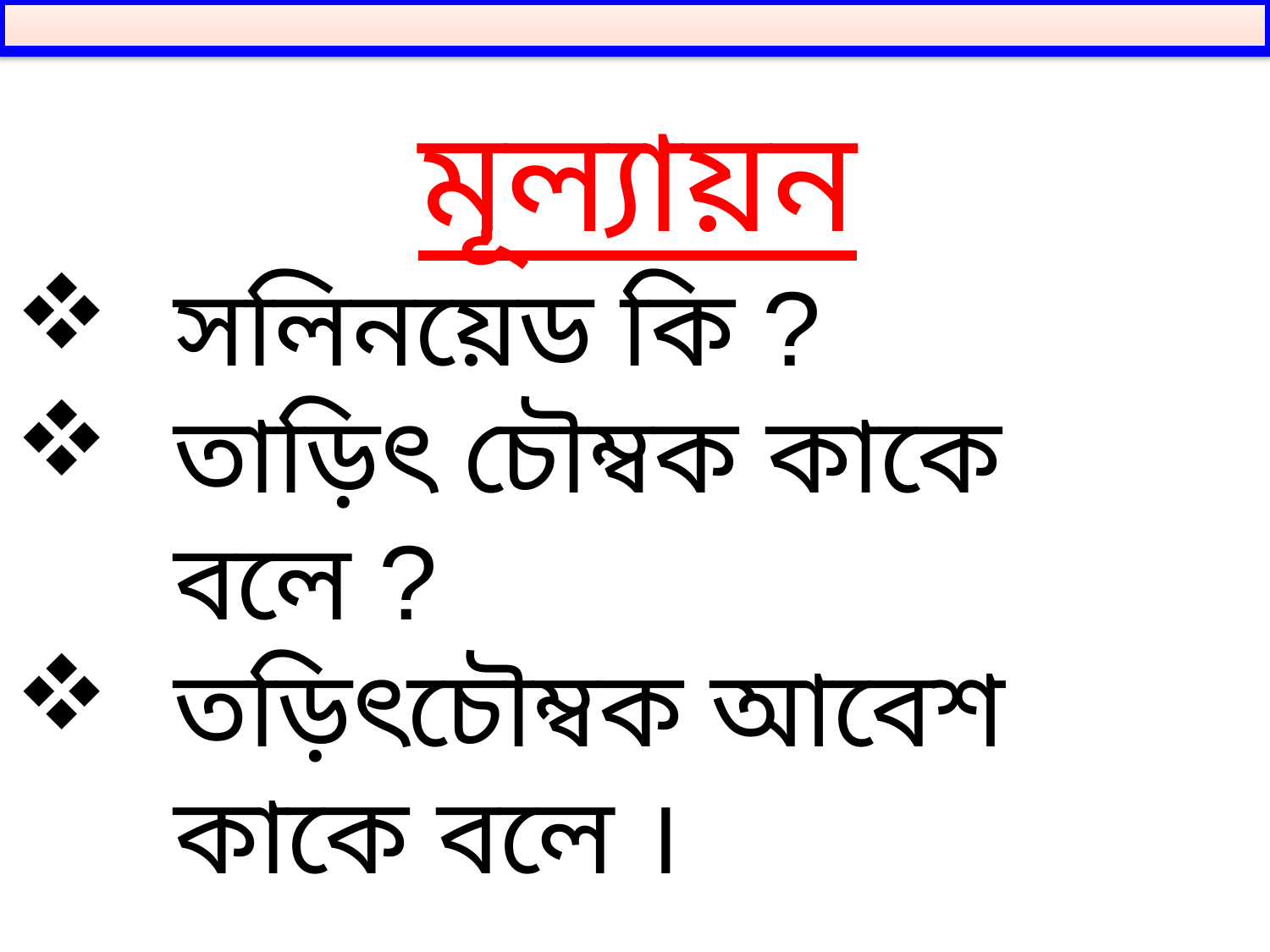

মূল্যায়ন
সলিনয়েড কি ?
তাড়িৎ চৌম্বক কাকে বলে ?
তড়িৎচৌম্বক আবেশ  কাকে বলে ।